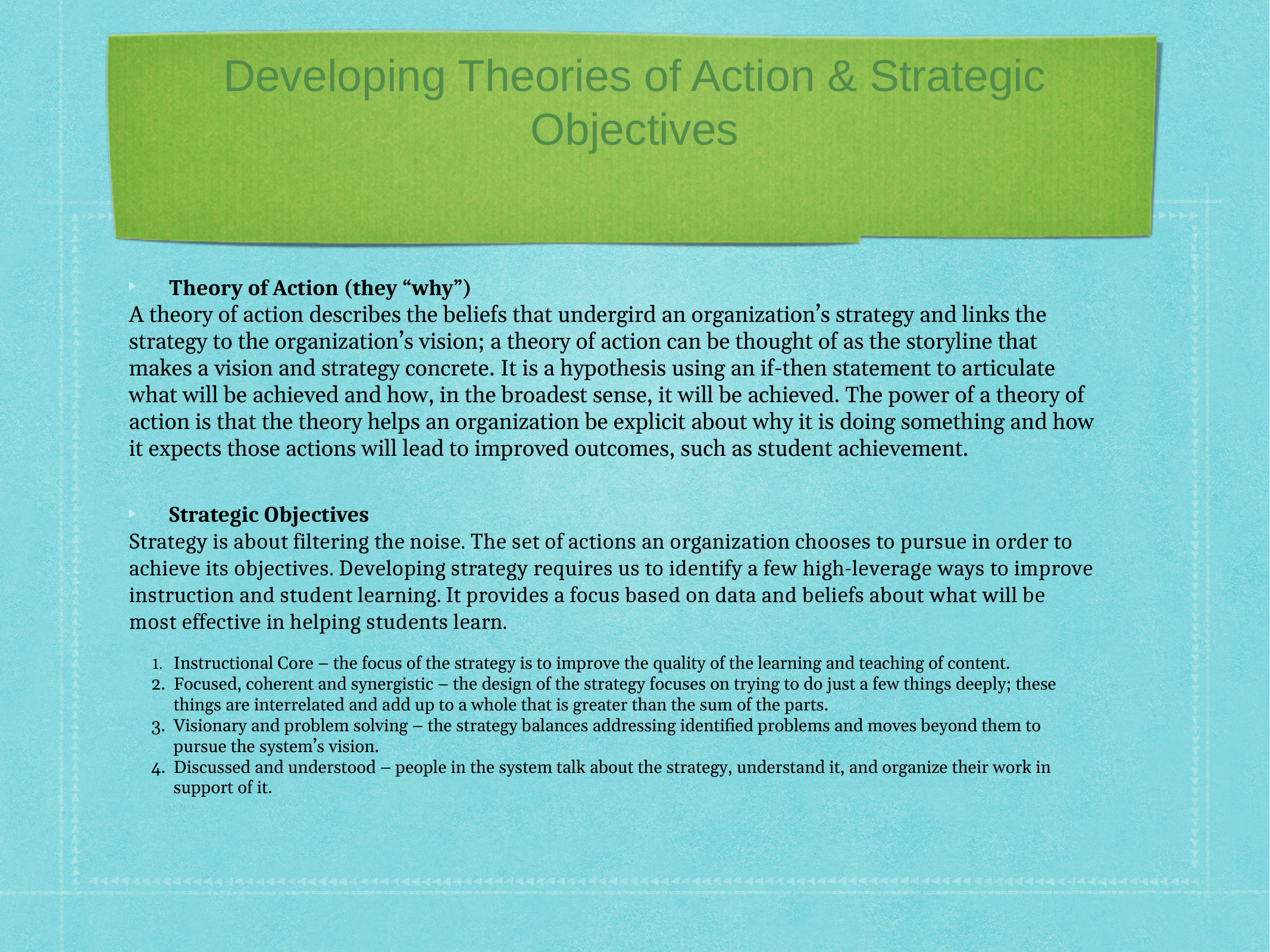

# Developing Theories of Action & Strategic Objectives
Theory of Action (they “why”)
A theory of action describes the beliefs that undergird an organization’s strategy and links the strategy to the organization’s vision; a theory of action can be thought of as the storyline that makes a vision and strategy concrete. It is a hypothesis using an if-then statement to articulate what will be achieved and how, in the broadest sense, it will be achieved. The power of a theory of action is that the theory helps an organization be explicit about why it is doing something and how it expects those actions will lead to improved outcomes, such as student achievement.
Strategic Objectives
Strategy is about filtering the noise. The set of actions an organization chooses to pursue in order to achieve its objectives. Developing strategy requires us to identify a few high-leverage ways to improve instruction and student learning. It provides a focus based on data and beliefs about what will be most effective in helping students learn.

1.	Instructional Core – the focus of the strategy is to improve the quality of the learning and teaching of content.
2.	Focused, coherent and synergistic – the design of the strategy focuses on trying to do just a few things deeply; these things are interrelated and add up to a whole that is greater than the sum of the parts.
3.	Visionary and problem solving – the strategy balances addressing identified problems and moves beyond them to pursue the system’s vision.
4.	Discussed and understood – people in the system talk about the strategy, understand it, and organize their work in support of it.